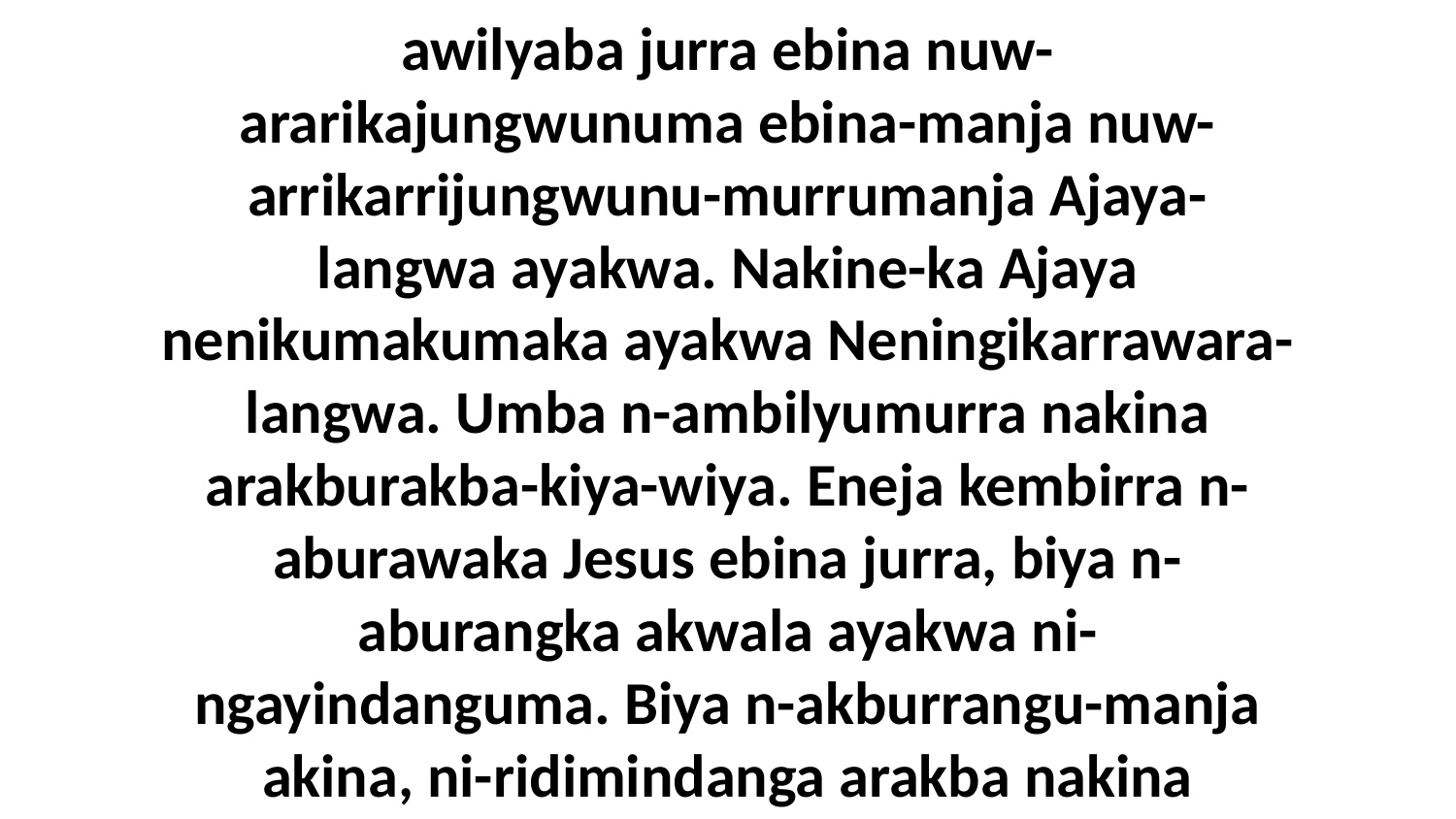

17 Eneja nuwilyaba nenikuminuwar•duwar•da nenu-kwa Jesus awilyaba jurra ebina nuw-ararikajungwunuma ebina-manja nuw-arrikarrijungwunu-murrumanja Ajaya-langwa ayakwa. Nakine-ka Ajaya nenikumakumaka ayakwa Neningikarrawara-langwa. Umba n-ambilyumurra nakina arakburakba-kiya-wiya. Eneja kembirra n-aburawaka Jesus ebina jurra, biya n-aburangka akwala ayakwa ni-ngayindanguma. Biya n-akburrangu-manja akina, ni-ridimindanga arakba nakina amurndakenena ayakwa wurrumurndakibina-manja warnumamalya.